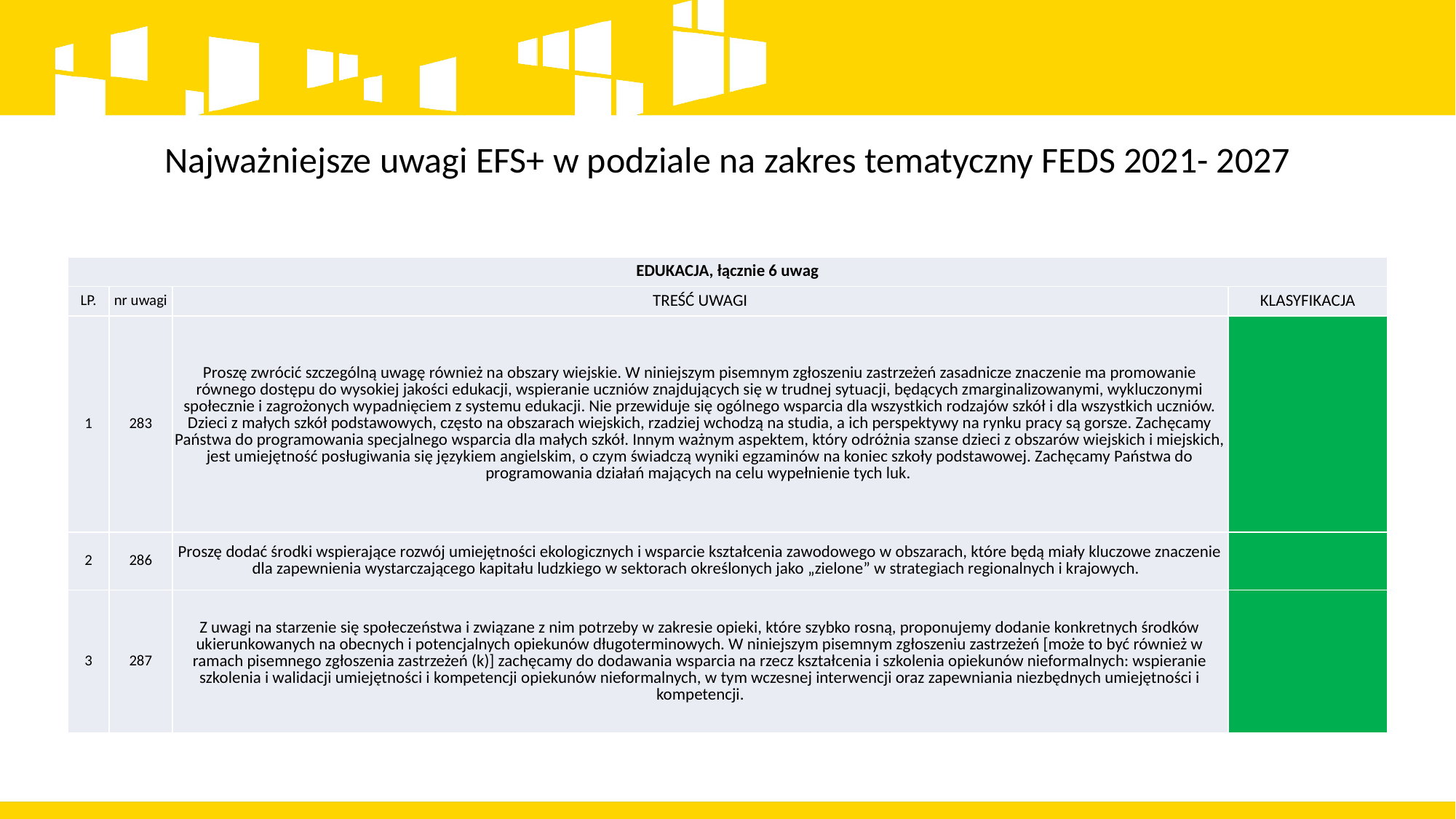

Najważniejsze uwagi EFS+ w podziale na zakres tematyczny FEDS 2021- 2027

| EDUKACJA, łącznie 6 uwag |  |  |  |
| --- | --- | --- | --- |
| LP. | nr uwagi | TREŚĆ UWAGI | KLASYFIKACJA |
| 1 | 283 | Proszę zwrócić szczególną uwagę również na obszary wiejskie. W niniejszym pisemnym zgłoszeniu zastrzeżeń zasadnicze znaczenie ma promowanie równego dostępu do wysokiej jakości edukacji, wspieranie uczniów znajdujących się w trudnej sytuacji, będących zmarginalizowanymi, wykluczonymi społecznie i zagrożonych wypadnięciem z systemu edukacji. Nie przewiduje się ogólnego wsparcia dla wszystkich rodzajów szkół i dla wszystkich uczniów. Dzieci z małych szkół podstawowych, często na obszarach wiejskich, rzadziej wchodzą na studia, a ich perspektywy na rynku pracy są gorsze. Zachęcamy Państwa do programowania specjalnego wsparcia dla małych szkół. Innym ważnym aspektem, który odróżnia szanse dzieci z obszarów wiejskich i miejskich, jest umiejętność posługiwania się językiem angielskim, o czym świadczą wyniki egzaminów na koniec szkoły podstawowej. Zachęcamy Państwa do programowania działań mających na celu wypełnienie tych luk. |  |
| 2 | 286 | Proszę dodać środki wspierające rozwój umiejętności ekologicznych i wsparcie kształcenia zawodowego w obszarach, które będą miały kluczowe znaczenie dla zapewnienia wystarczającego kapitału ludzkiego w sektorach określonych jako „zielone” w strategiach regionalnych i krajowych. |  |
| 3 | 287 | Z uwagi na starzenie się społeczeństwa i związane z nim potrzeby w zakresie opieki, które szybko rosną, proponujemy dodanie konkretnych środków ukierunkowanych na obecnych i potencjalnych opiekunów długoterminowych. W niniejszym pisemnym zgłoszeniu zastrzeżeń [może to być również w ramach pisemnego zgłoszenia zastrzeżeń (k)] zachęcamy do dodawania wsparcia na rzecz kształcenia i szkolenia opiekunów nieformalnych: wspieranie szkolenia i walidacji umiejętności i kompetencji opiekunów nieformalnych, w tym wczesnej interwencji oraz zapewniania niezbędnych umiejętności i kompetencji. |  |